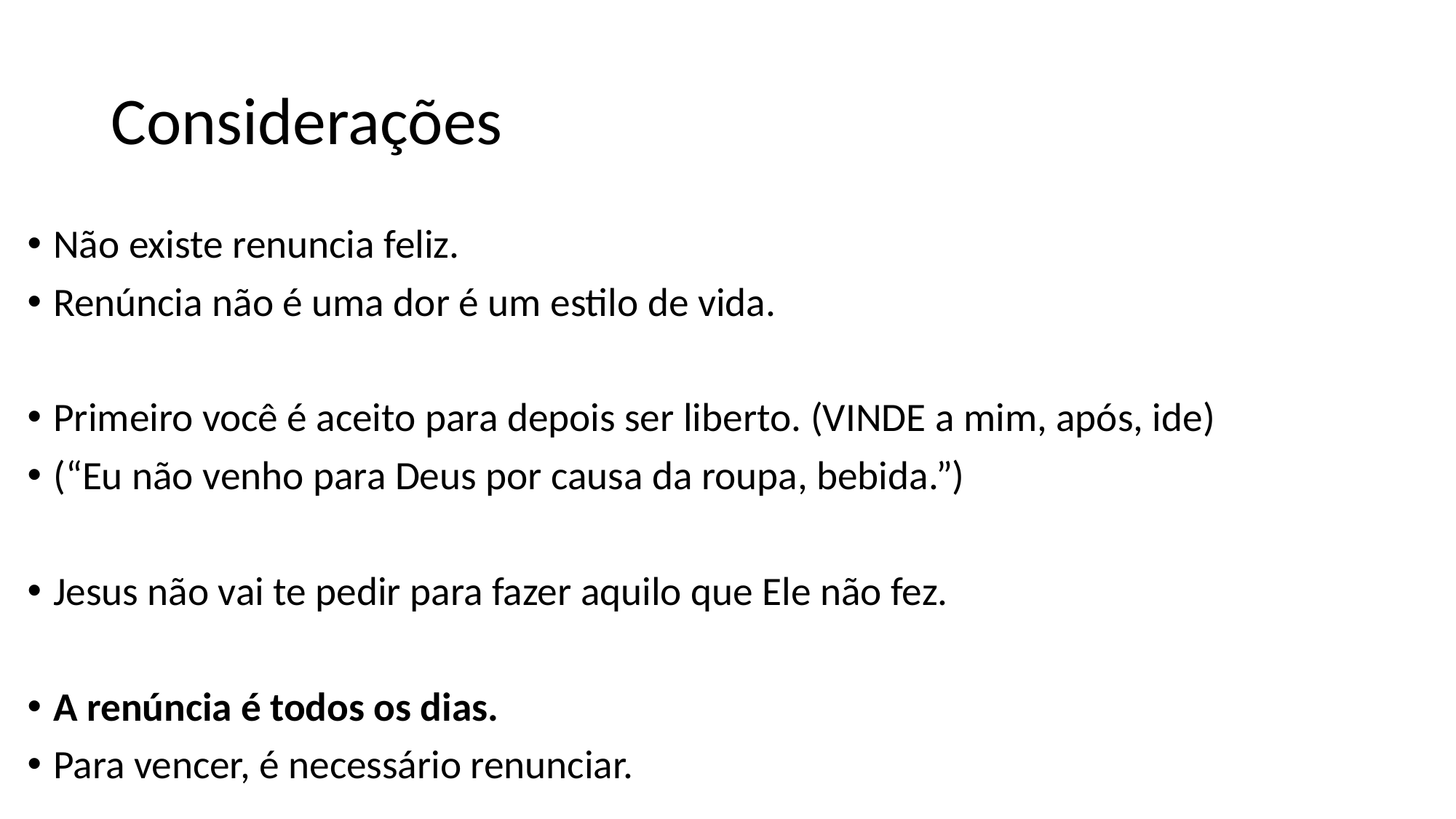

# Considerações
Não existe renuncia feliz.
Renúncia não é uma dor é um estilo de vida.

Primeiro você é aceito para depois ser liberto. (VINDE a mim, após, ide)
(“Eu não venho para Deus por causa da roupa, bebida.”)

Jesus não vai te pedir para fazer aquilo que Ele não fez.

A renúncia é todos os dias.
Para vencer, é necessário renunciar.